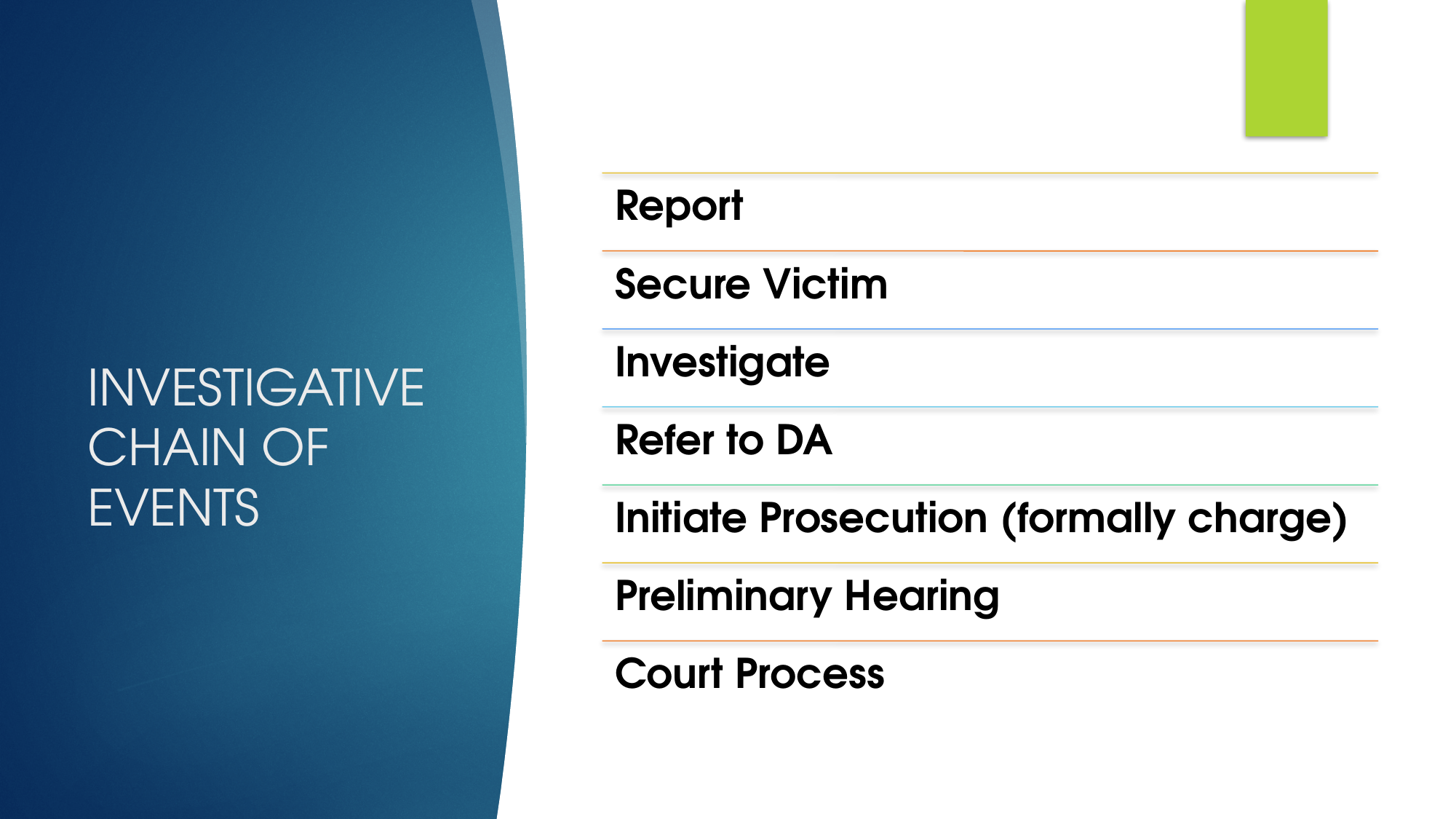

# INVESTIGATIVE CHAIN OF EVENTS
Report
Secure Victim
Investigate
Refer to DA
Initiate Prosecution (formally charge)
Preliminary Hearing
Court Process